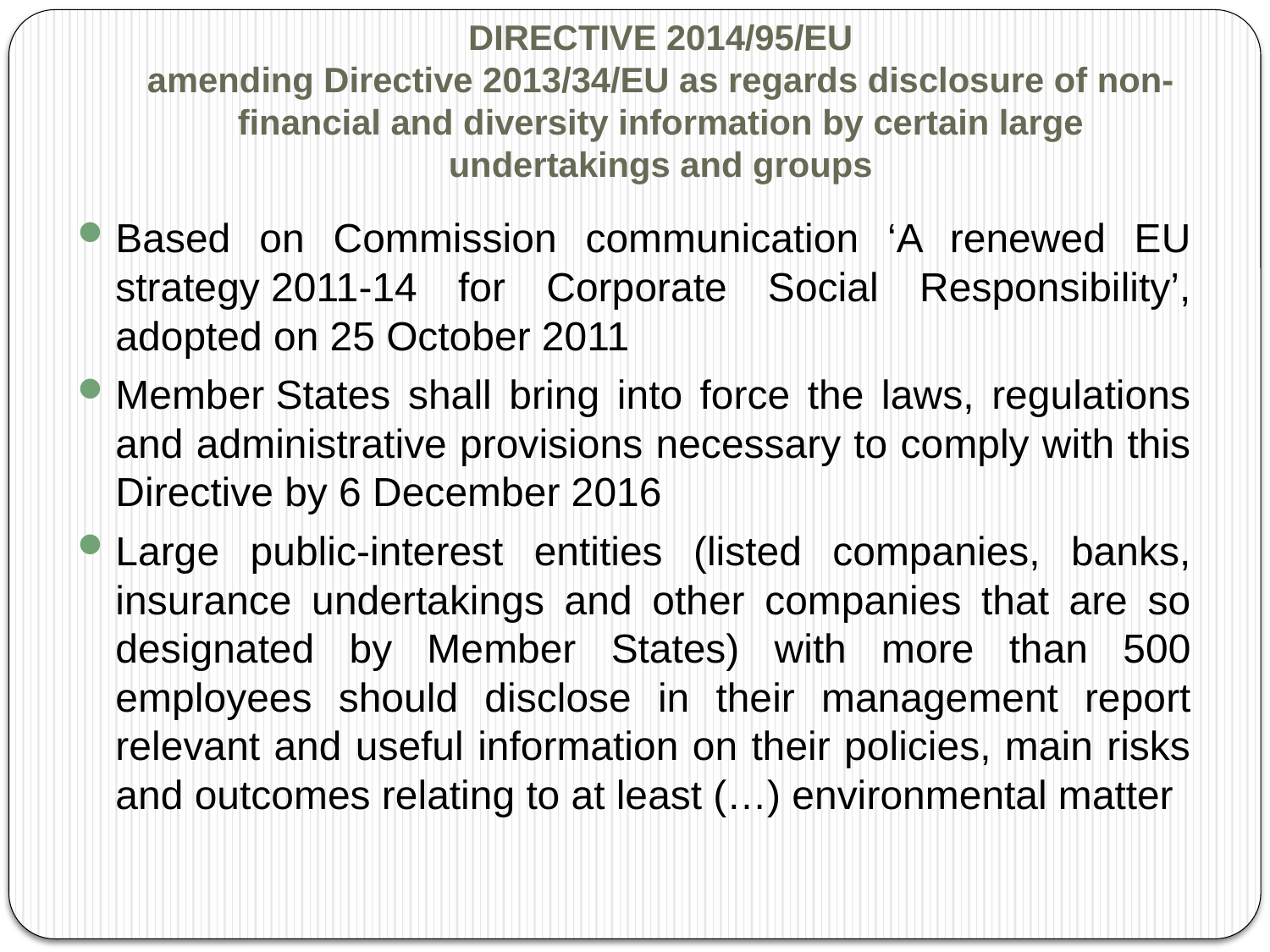

# DIRECTIVE 2014/95/EU amending Directive 2013/34/EU as regards disclosure of non-financial and diversity information by certain large undertakings and groups
Based on Commission communication ‘A renewed EU strategy 2011-14 for Corporate Social Responsibility’, adopted on 25 October 2011
Member States shall bring into force the laws, regulations and administrative provisions necessary to comply with this Directive by 6 December 2016
Large public-interest entities (listed companies, banks, insurance undertakings and other companies that are so designated by Member States) with more than 500 employees should disclose in their management report relevant and useful information on their policies, main risks and outcomes relating to at least (…) environmental matter